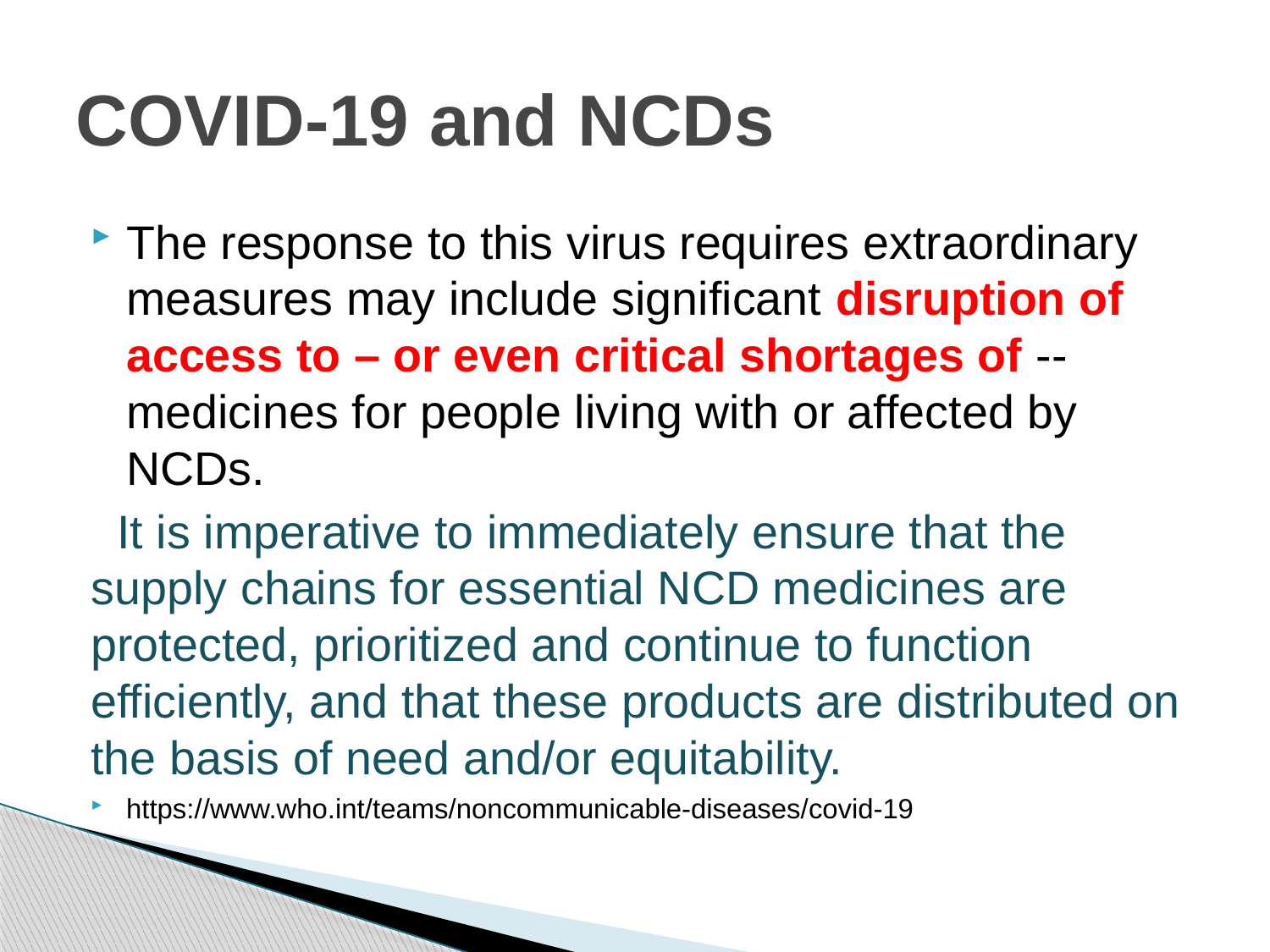

# COVID-19 and NCDs
The response to this virus requires extraordinary measures may include significant disruption of access to – or even critical shortages of -- medicines for people living with or affected by NCDs.
  It is imperative to immediately ensure that the supply chains for essential NCD medicines are protected, prioritized and continue to function efficiently, and that these products are distributed on the basis of need and/or equitability.
https://www.who.int/teams/noncommunicable-diseases/covid-19